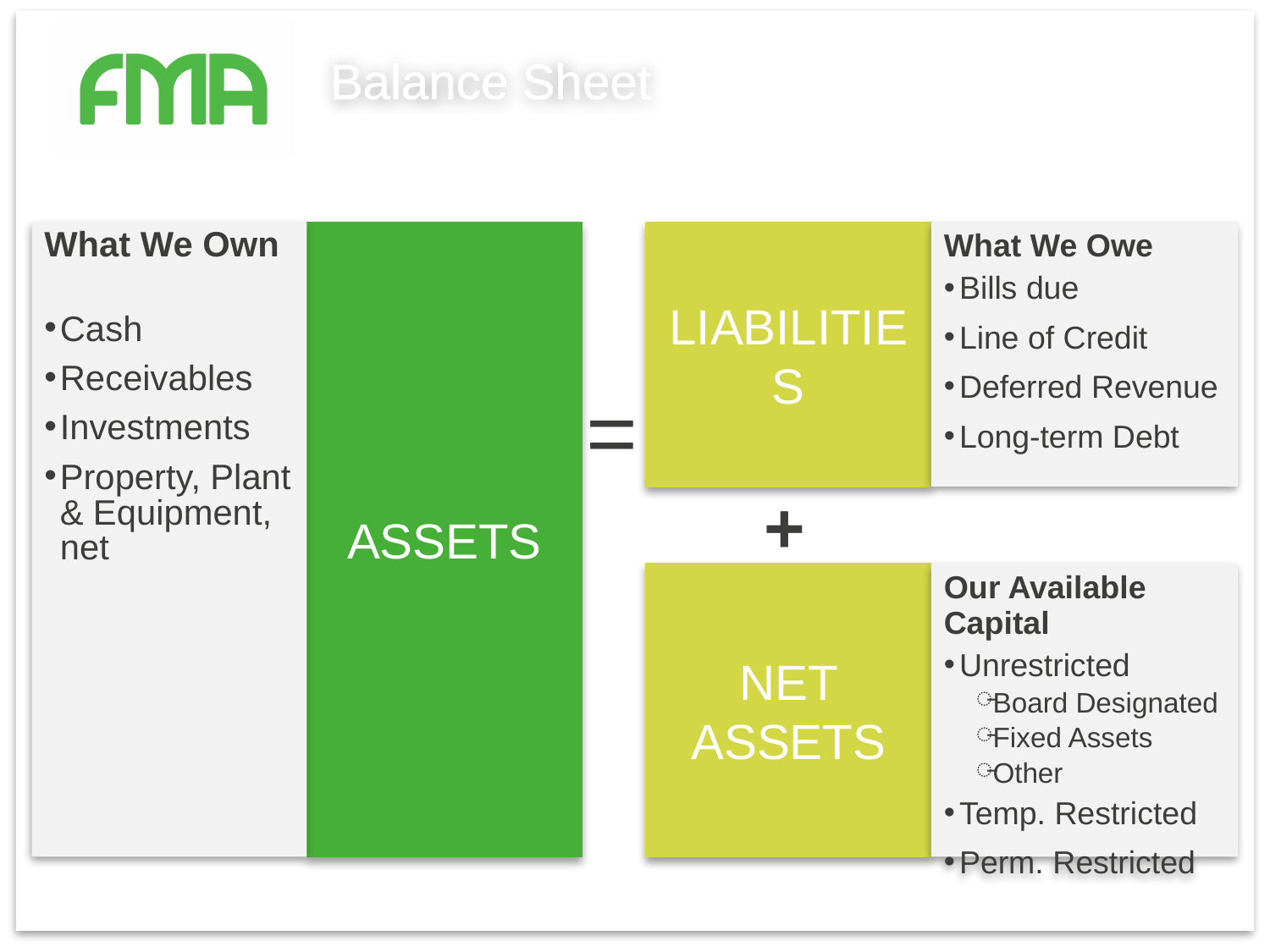

# Balance Sheet
What We Own

Cash
Receivables
Investments
Property, Plant & Equipment, net
ASSETS
LIABILITIES
What We Owe
Bills due
Line of Credit
Deferred Revenue
Long-term Debt
=
+
NET ASSETS
Our Available Capital
Unrestricted
Board Designated
Fixed Assets
Other
Temp. Restricted
Perm. Restricted